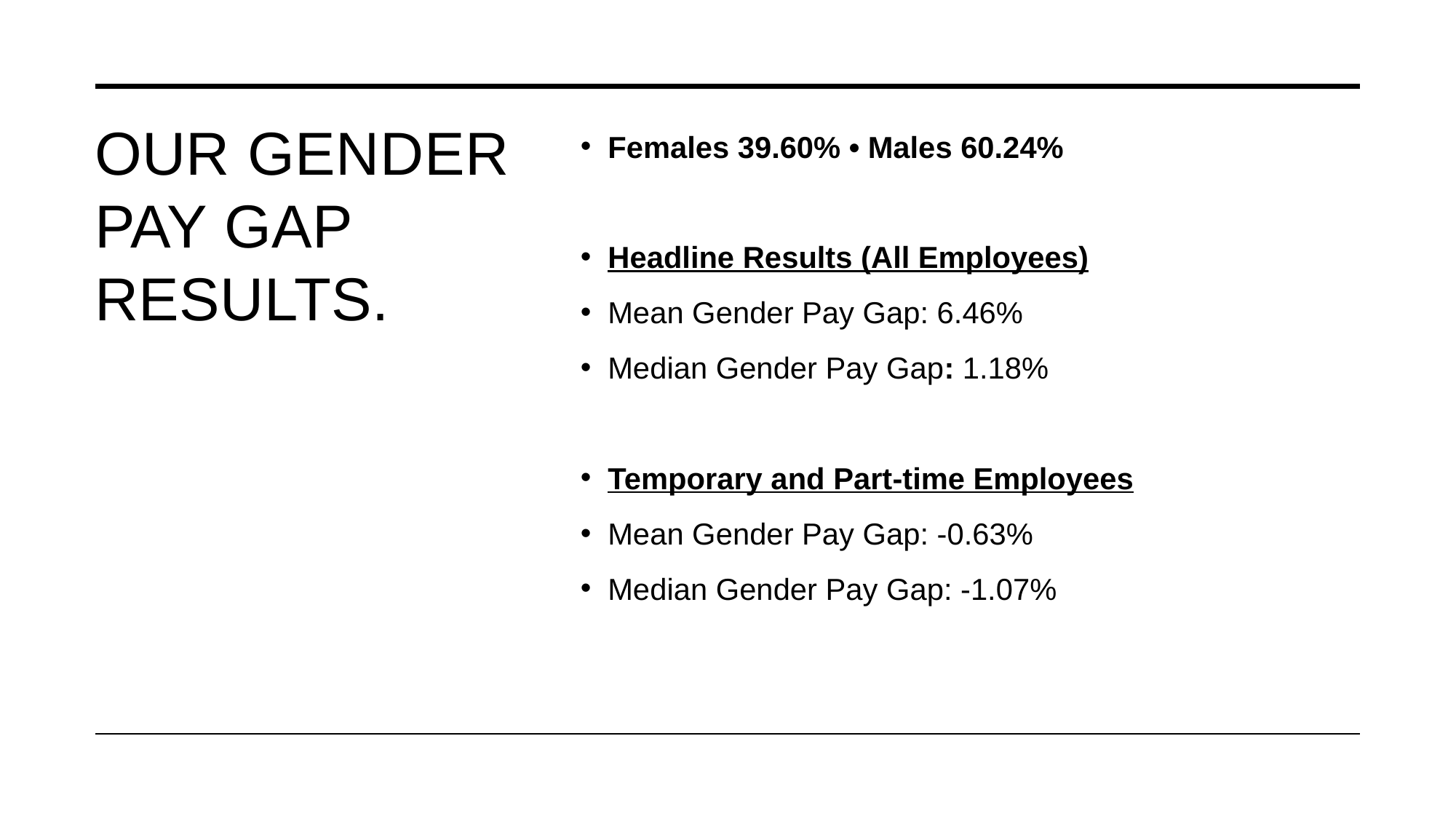

# Our Gender pay gap results.
Females 39.60% • Males 60.24%

Headline Results (All Employees)
Mean Gender Pay Gap: 6.46%
Median Gender Pay Gap: 1.18%

Temporary and Part‑time Employees
Mean Gender Pay Gap: -0.63%
Median Gender Pay Gap: -1.07%